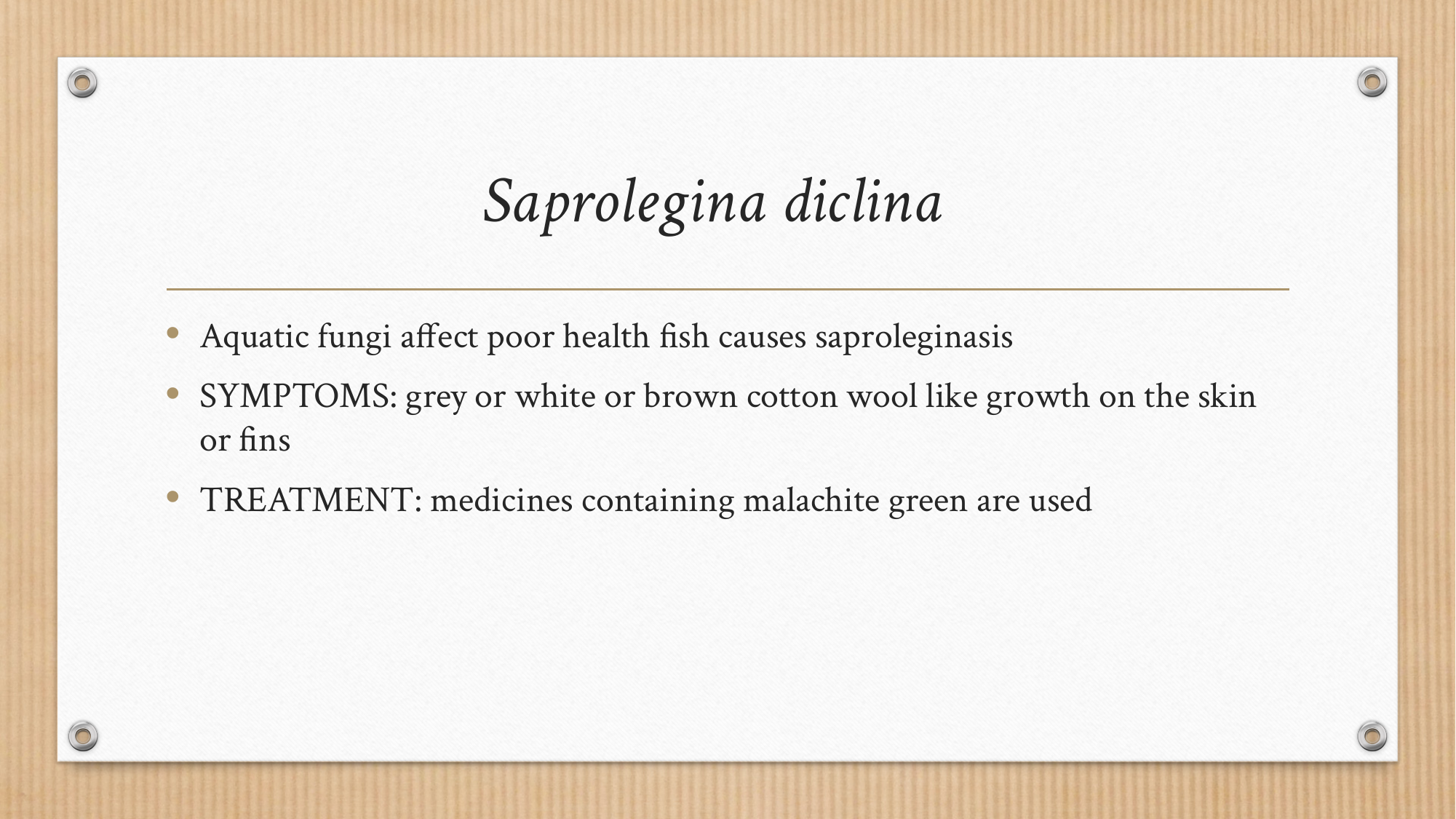

# Saprolegina diclina
Aquatic fungi affect poor health fish causes saproleginasis
SYMPTOMS: grey or white or brown cotton wool like growth on the skin or fins
TREATMENT: medicines containing malachite green are used